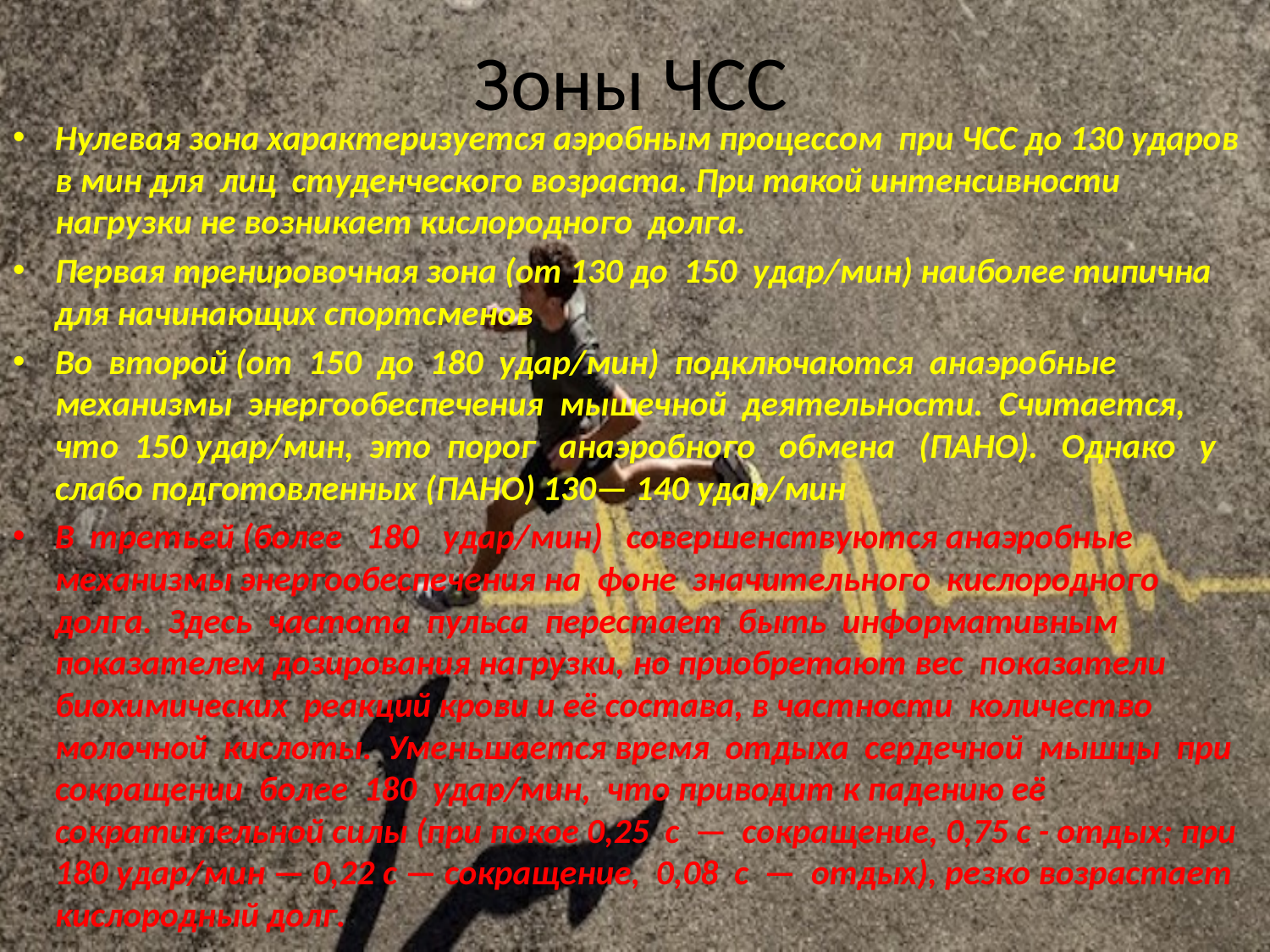

# Зоны ЧСС
Нулевая зона характеризуется аэробным процессом  при ЧСС до 130 ударов в мин для  лиц  студенческого возраста. При такой интенсивности нагрузки не возникает кислородного  долга.
Первая тренировочная зона (от 130 до  150  удар/мин) наиболее типична для начинающих спортсменов
Во  второй (от  150  до  180  удар/мин)  подключаются  анаэробные механизмы  энергообеспечения  мышечной  деятельности.  Считается,  что  150 удар/мин,  это  порог   анаэробного   обмена   (ПАНО).   Однако   у   слабо подготовленных (ПАНО) 130— 140 удар/мин
В  третьей (более   180   удар/мин)   совершенствуются анаэробные механизмы энергообеспечения на  фоне  значительного  кислородного долга.  Здесь  частота  пульса  перестает  быть  информативным   показателем дозирования нагрузки, но приобретают вес  показатели  биохимических  реакций крови и её состава, в частности  количество  молочной  кислоты.  Уменьшается время  отдыха  сердечной  мышцы  при  сокращении  более  180  удар/мин,  что приводит к падению её сократительной силы (при покое 0,25  с  —  сокращение, 0,75 с - отдых; при 180 удар/мин — 0,22 с — сокращение,  0,08  с  —  отдых), резко возрастает кислородный долг.